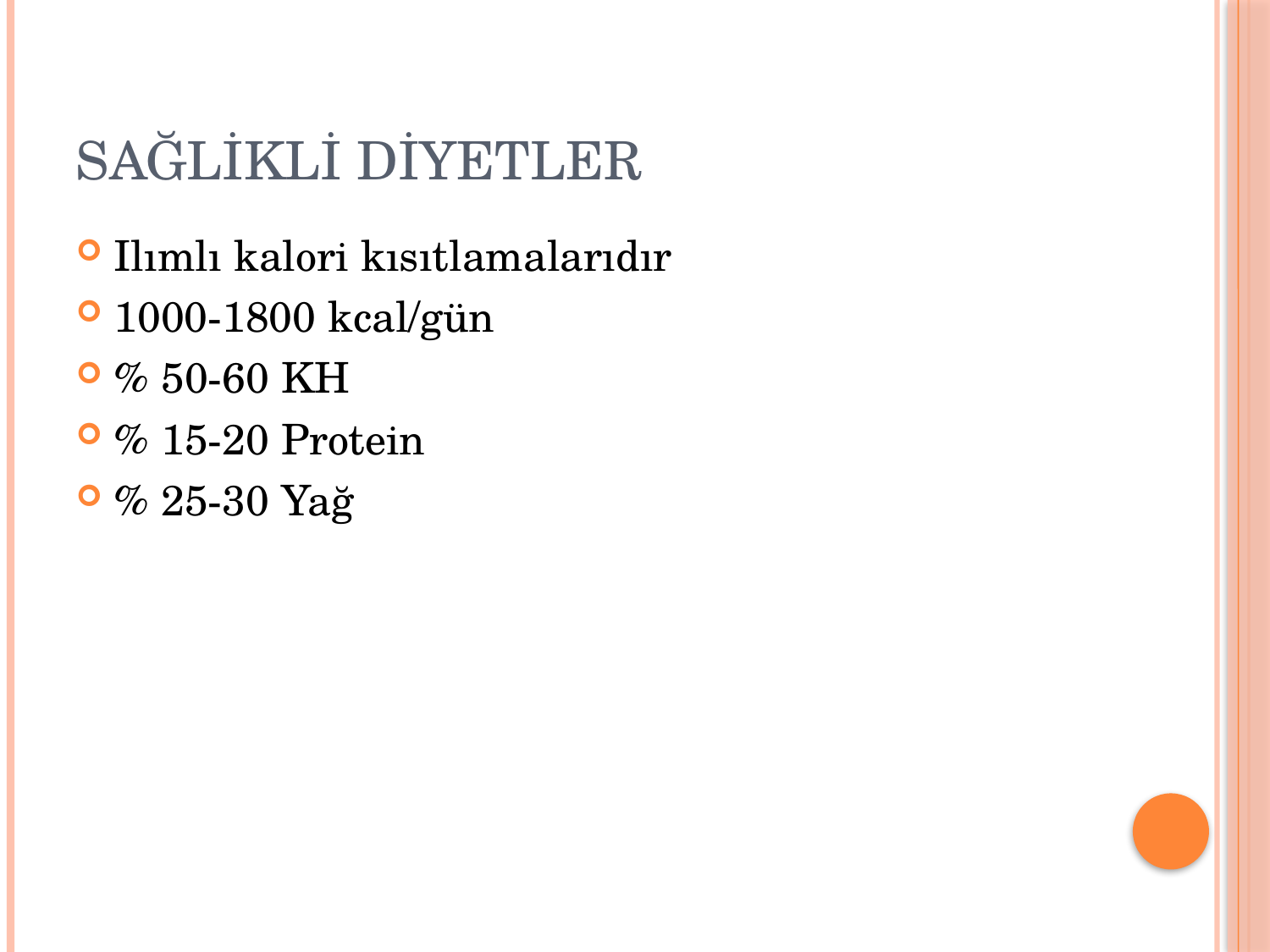

# Sağlikli diyetler
Ilımlı kalori kısıtlamalarıdır
1000-1800 kcal/gün
% 50-60 KH
% 15-20 Protein
% 25-30 Yağ